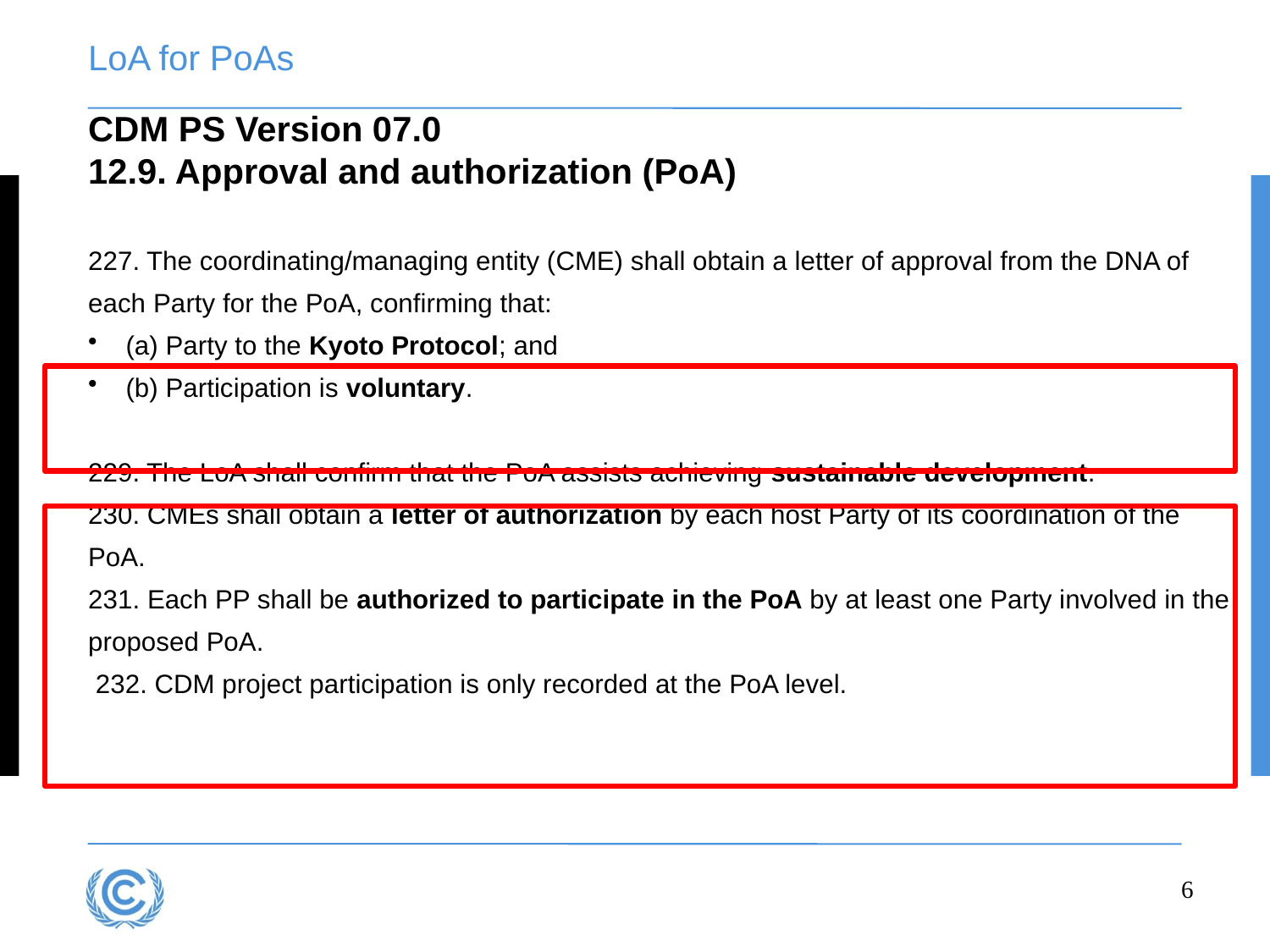

# LoA for PoAs
CDM PS Version 07.0
12.9. Approval and authorization (PoA)

227. The coordinating/managing entity (CME) shall obtain a letter of approval from the DNA of each Party for the PoA, confirming that:
(a) Party to the Kyoto Protocol; and
(b) Participation is voluntary.

229. The LoA shall confirm that the PoA assists achieving sustainable development.
230. CMEs shall obtain a letter of authorization by each host Party of its coordination of the PoA.
231. Each PP shall be authorized to participate in the PoA by at least one Party involved in the proposed PoA.
 232. CDM project participation is only recorded at the PoA level.

6